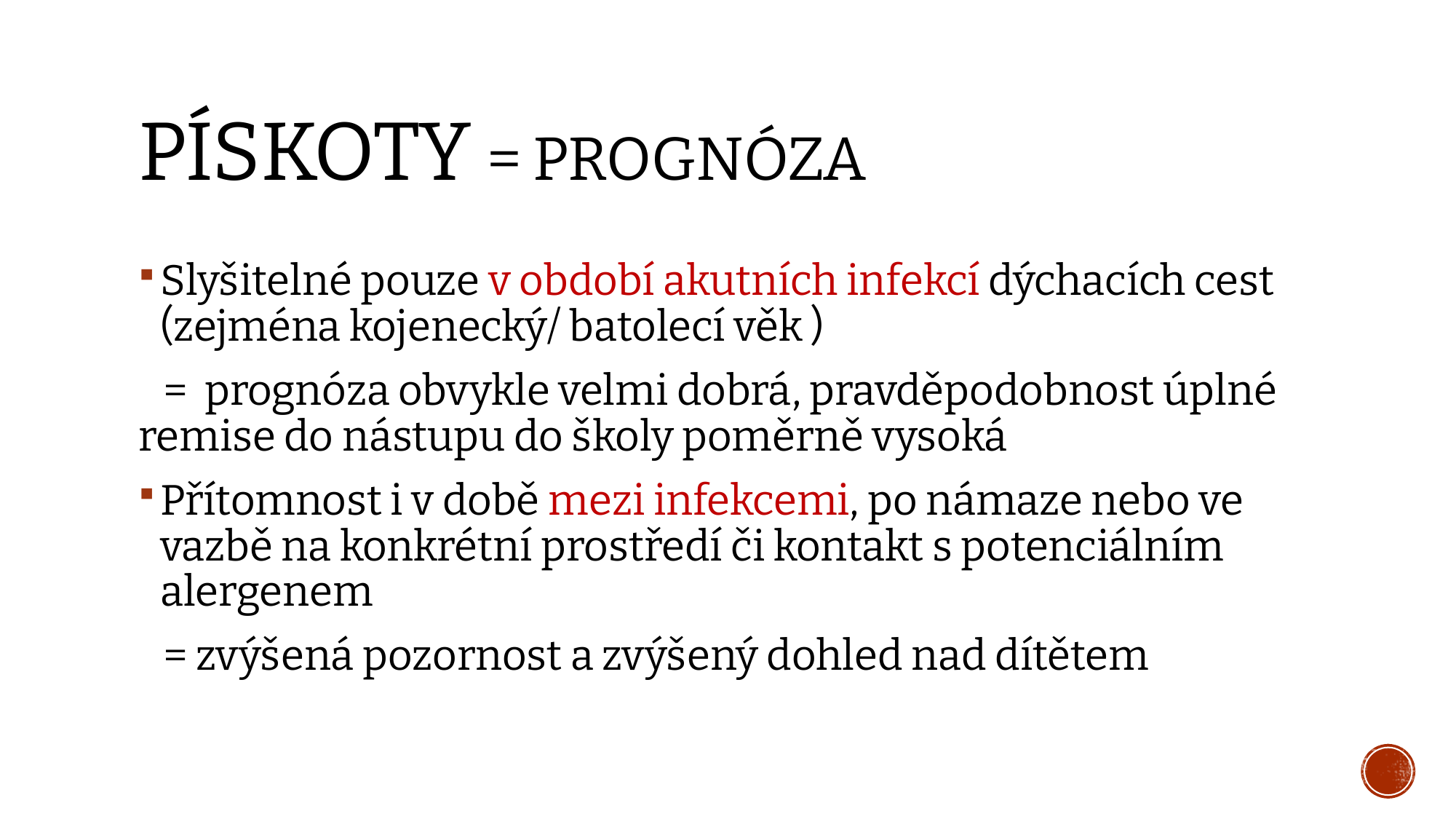

# Pískoty = prognóza
Slyšitelné pouze v období akutních infekcí dýchacích cest (zejména kojenecký/ batolecí věk )
   =  prognóza obvykle velmi dobrá, pravděpodobnost úplné remise do nástupu do školy poměrně vysoká
Přítomnost i v době mezi infekcemi, po námaze nebo ve vazbě na konkrétní prostředí či kontakt s potenciálním alergenem
   = zvýšená pozornost a zvýšený dohled nad dítětem